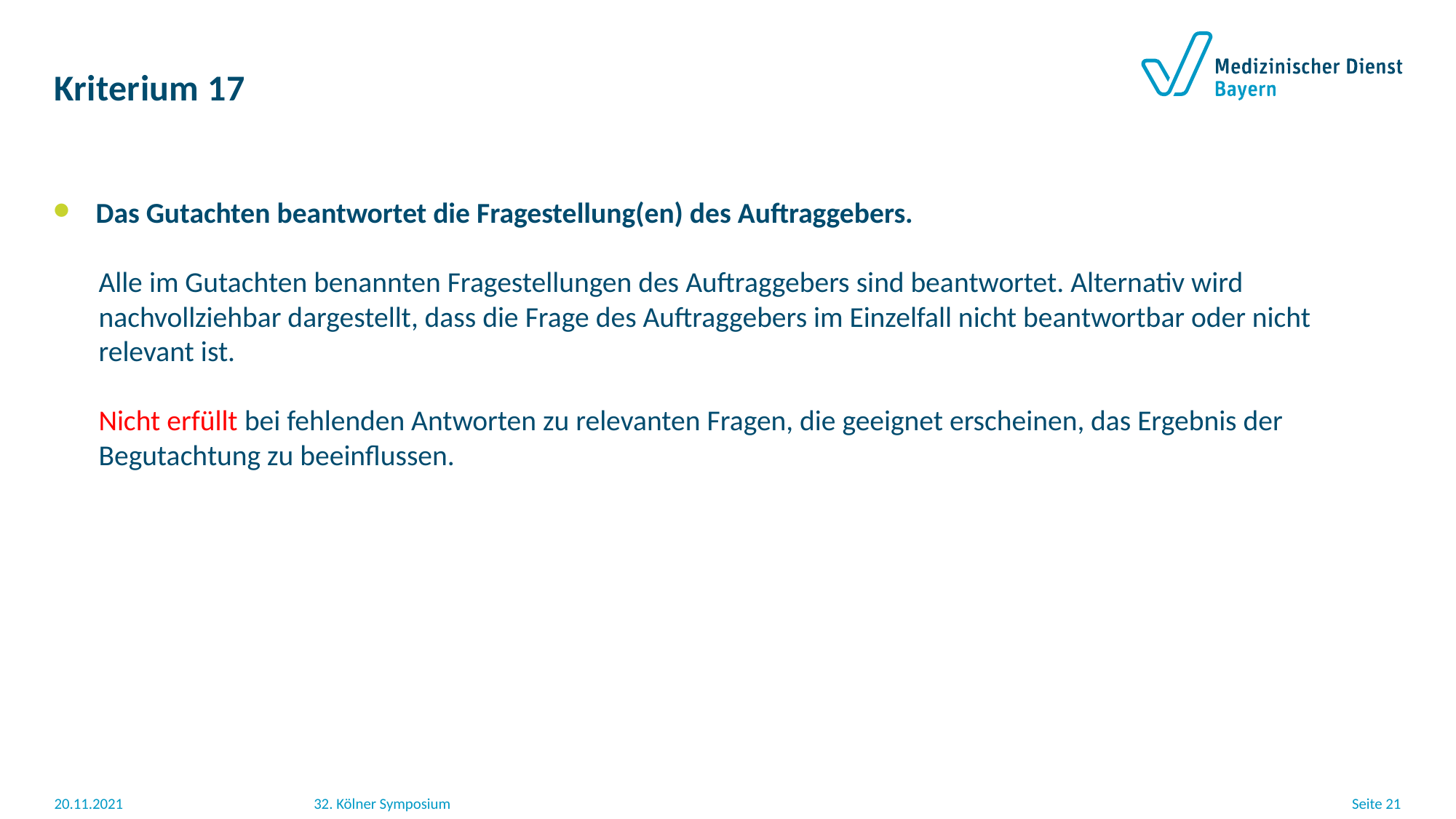

# Kriterium 17
Das Gutachten beantwortet die Fragestellung(en) des Auftraggebers.

       Alle im Gutachten benannten Fragestellungen des Auftraggebers sind beantwortet. Alternativ wird
       nachvollziehbar dargestellt, dass die Frage des Auftraggebers im Einzelfall nicht beantwortbar oder nicht
       relevant ist.

       Nicht erfüllt bei fehlenden Antworten zu relevanten Fragen, die geeignet erscheinen, das Ergebnis der
       Begutachtung zu beeinflussen.
20.11.2021
32. Kölner Symposium
Seite 21